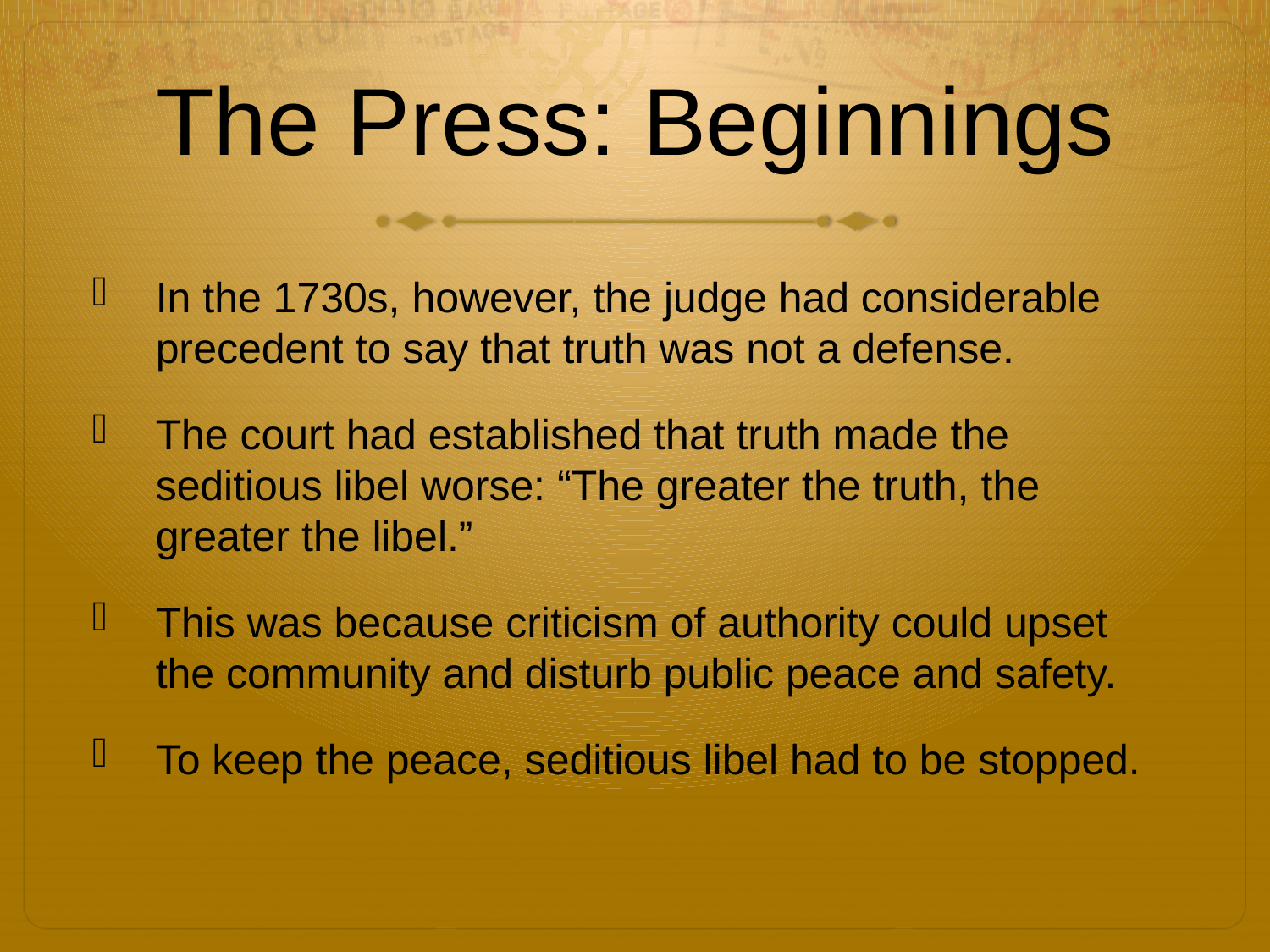

# The Press: Beginnings
In the 1730s, however, the judge had considerable precedent to say that truth was not a defense.
The court had established that truth made the seditious libel worse: “The greater the truth, the greater the libel.”
This was because criticism of authority could upset the community and disturb public peace and safety.
To keep the peace, seditious libel had to be stopped.